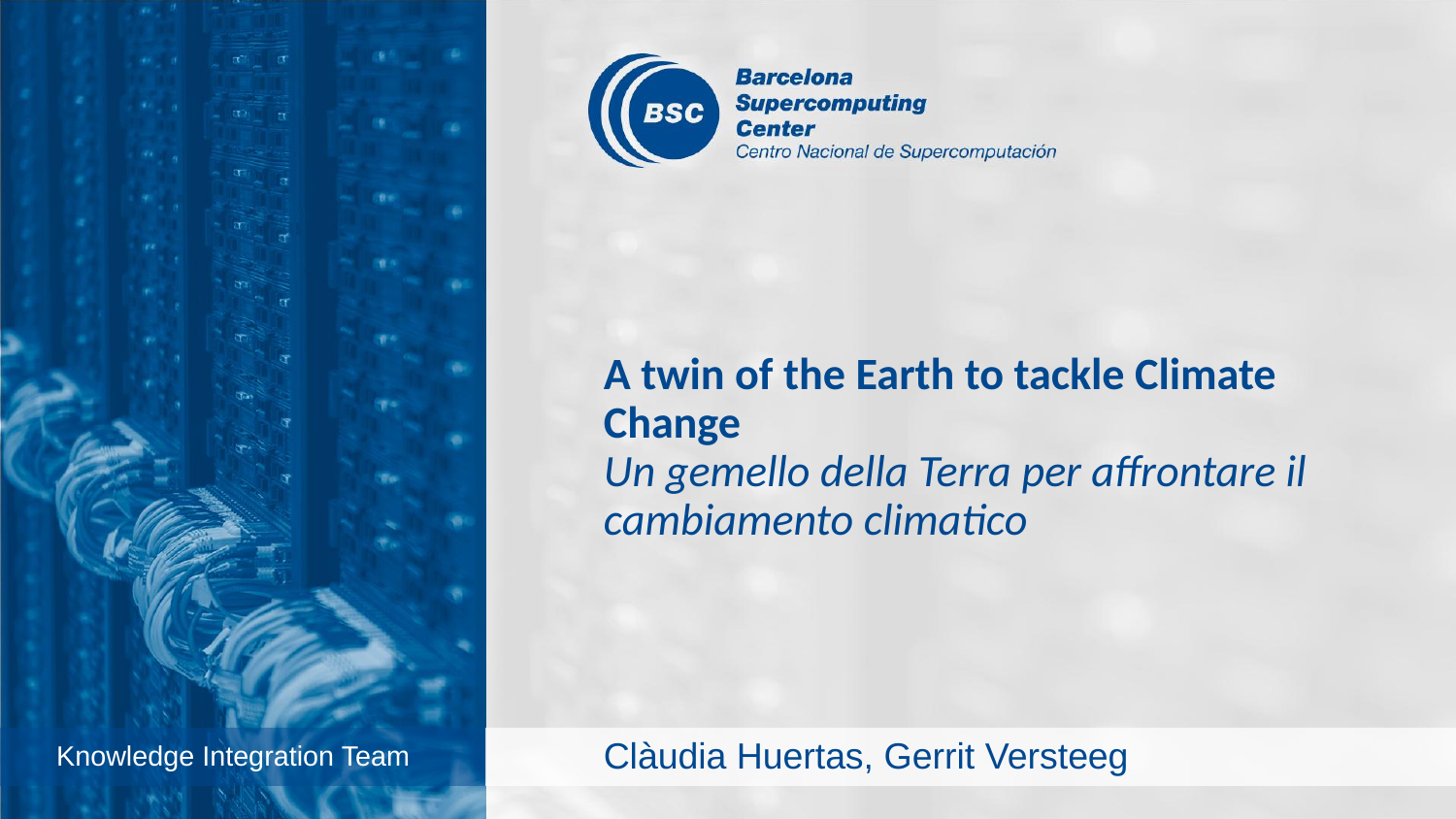

# A twin of the Earth to tackle Climate Change
Un gemello della Terra per affrontare il cambiamento climatico

Clàudia Huertas, Gerrit Versteeg
Knowledge Integration Team